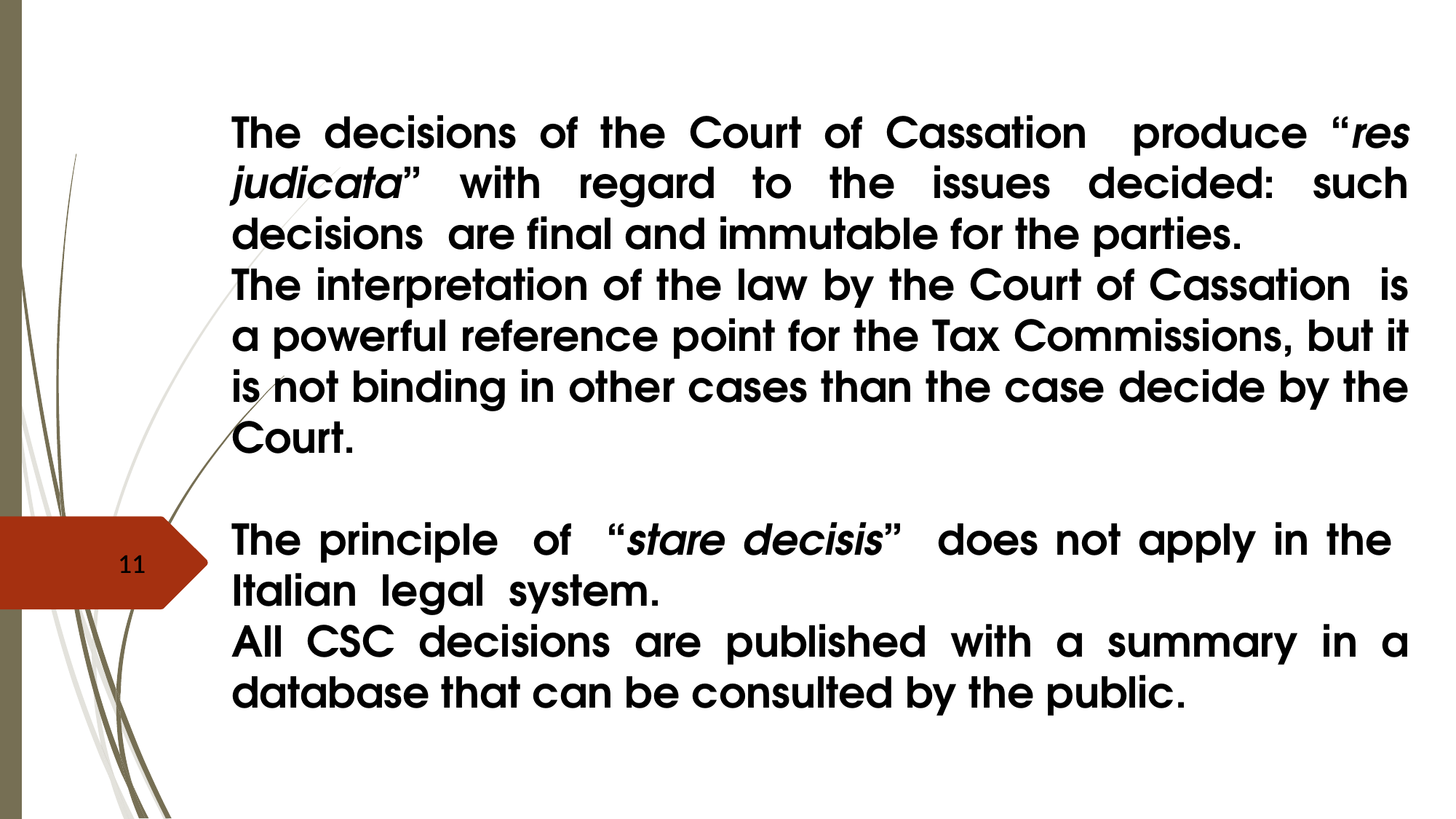

The decisions of the Court of Cassation  produce “res judicata” with regard to the issues decided: such decisions  are final and immutable for the parties.
The interpretation of the law by the Court of Cassation  is a powerful reference point for the Tax Commissions, but it is not binding in other cases than the case decide by the Court.

The principle  of  “stare decisis”  does not apply in the  Italian  legal  system.
All CSC decisions are published with a summary in a database that can be consulted by the public.
11
11